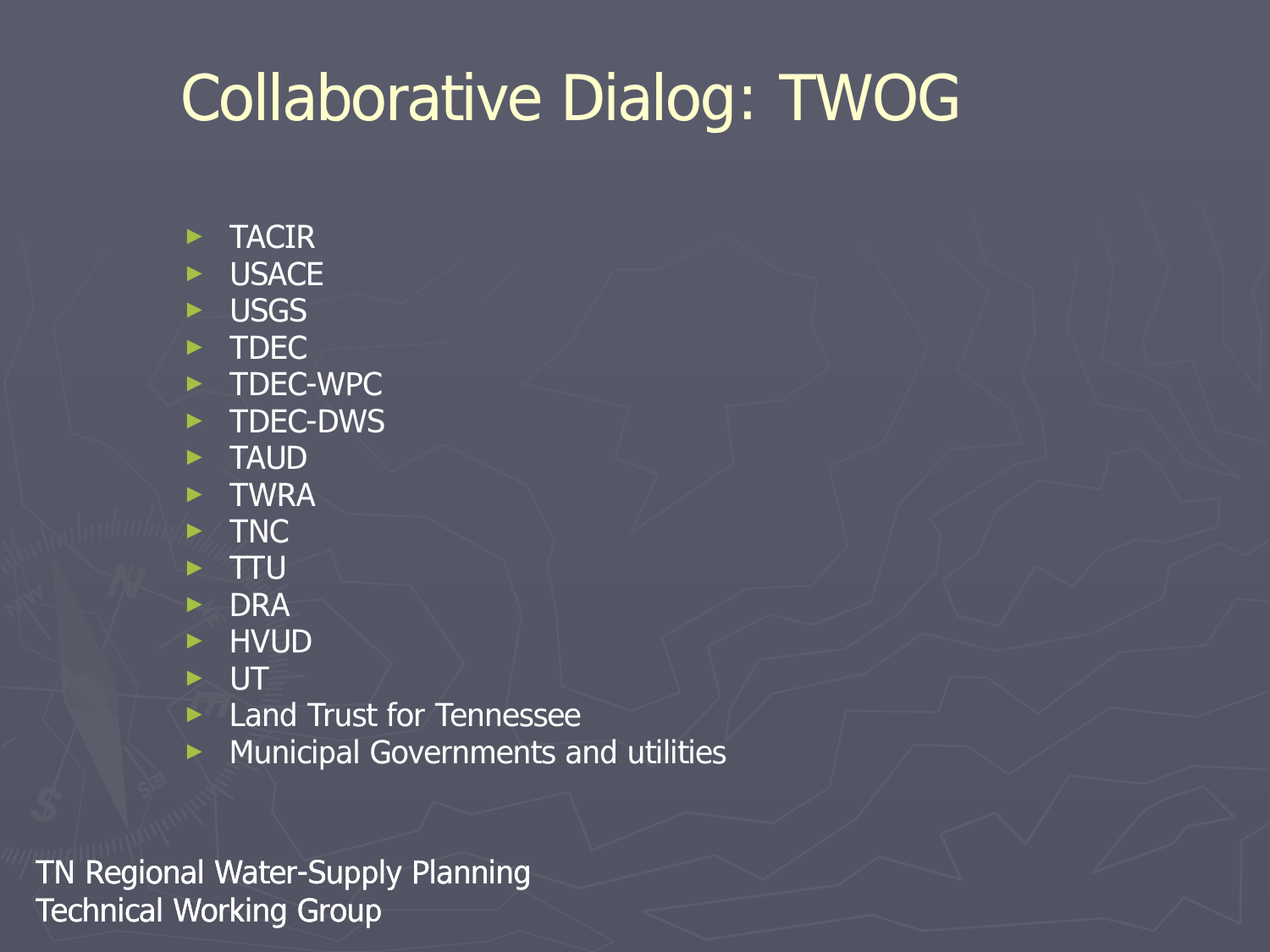

# Collaborative Dialog: TWOG

TACIR
USACE
USGS
TDEC
TDEC-WPC
TDEC-DWS
TAUD
TWRA
TNC
TTU
DRA
HVUD
UT
Land Trust for Tennessee
Municipal Governments and utilities